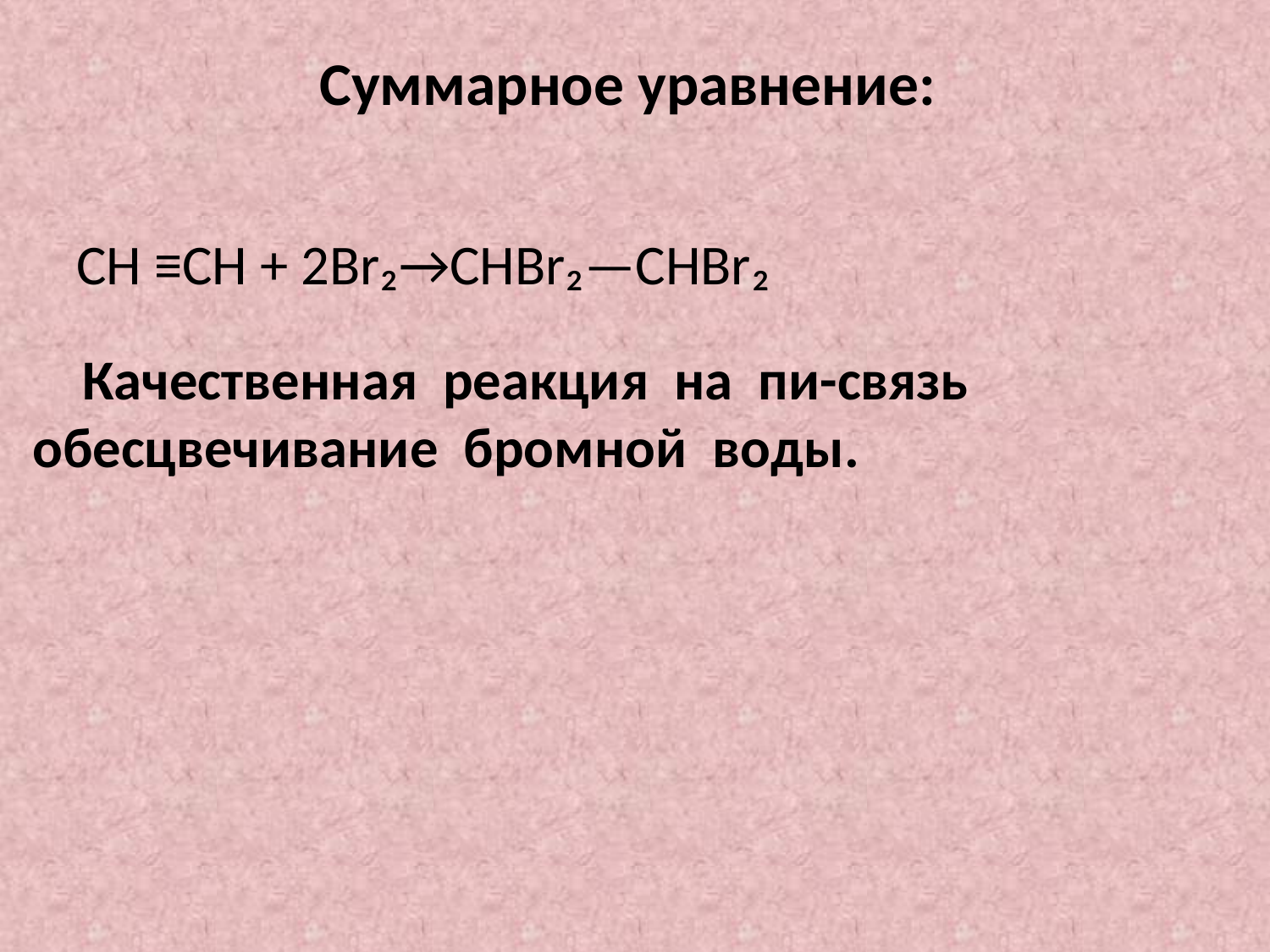

# Суммарное уравнение:
CH ≡CH + 2Br₂→CHBr₂—CHBr₂

Качественная  реакция  на  пи-связь  обесцвечивание  бромной  воды.